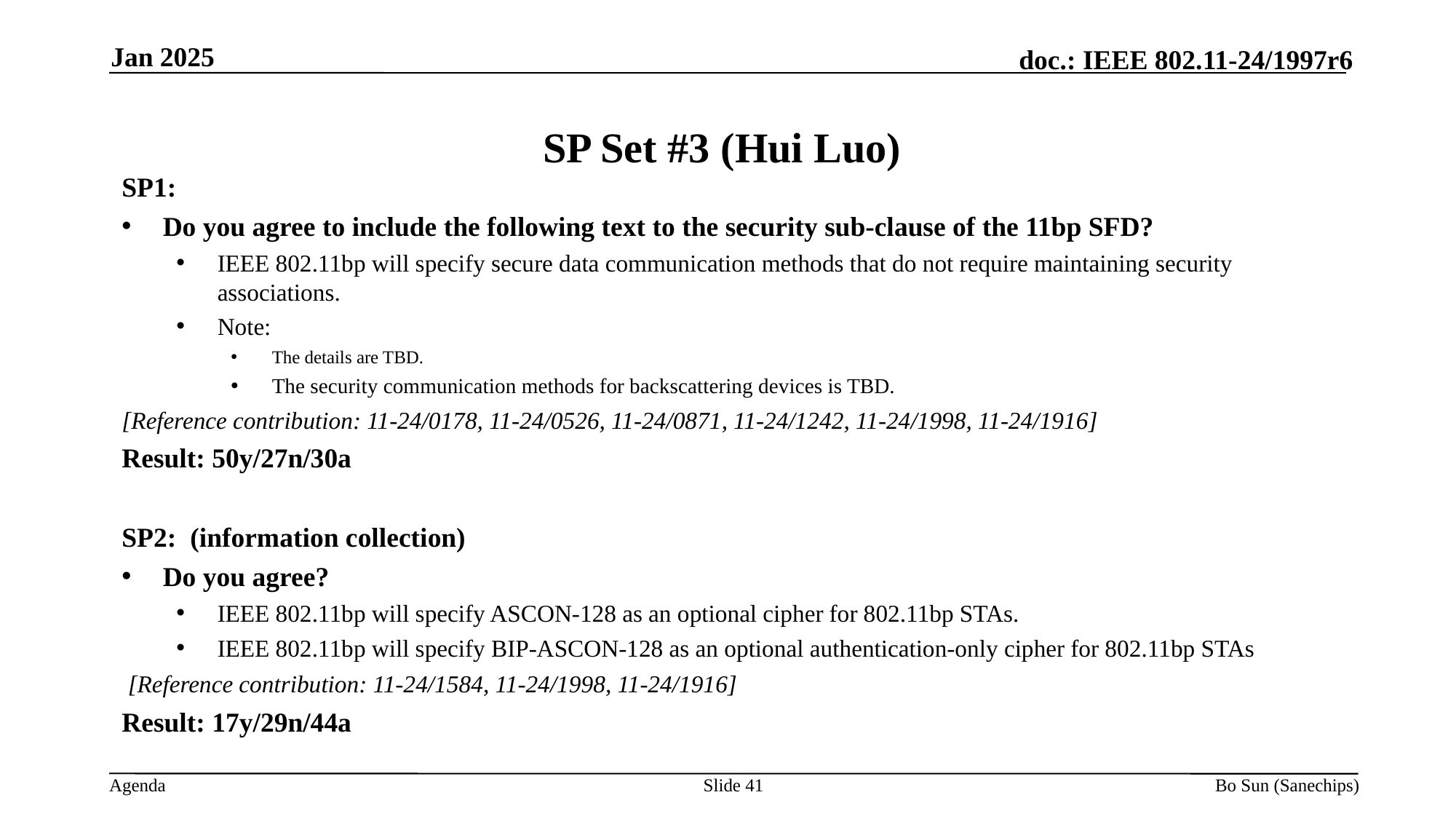

Jan 2025
SP Set #3 (Hui Luo)
SP1:
Do you agree to include the following text to the security sub-clause of the 11bp SFD?
IEEE 802.11bp will specify secure data communication methods that do not require maintaining security associations.
Note:
The details are TBD.
The security communication methods for backscattering devices is TBD.
[Reference contribution: 11-24/0178, 11-24/0526, 11-24/0871, 11-24/1242, 11-24/1998, 11-24/1916]
Result: 50y/27n/30a

SP2:  (information collection)
Do you agree?
IEEE 802.11bp will specify ASCON-128 as an optional cipher for 802.11bp STAs.
IEEE 802.11bp will specify BIP-ASCON-128 as an optional authentication-only cipher for 802.11bp STAs
 [Reference contribution: 11-24/1584, 11-24/1998, 11-24/1916]
Result: 17y/29n/44a
Slide 41
Bo Sun (Sanechips)